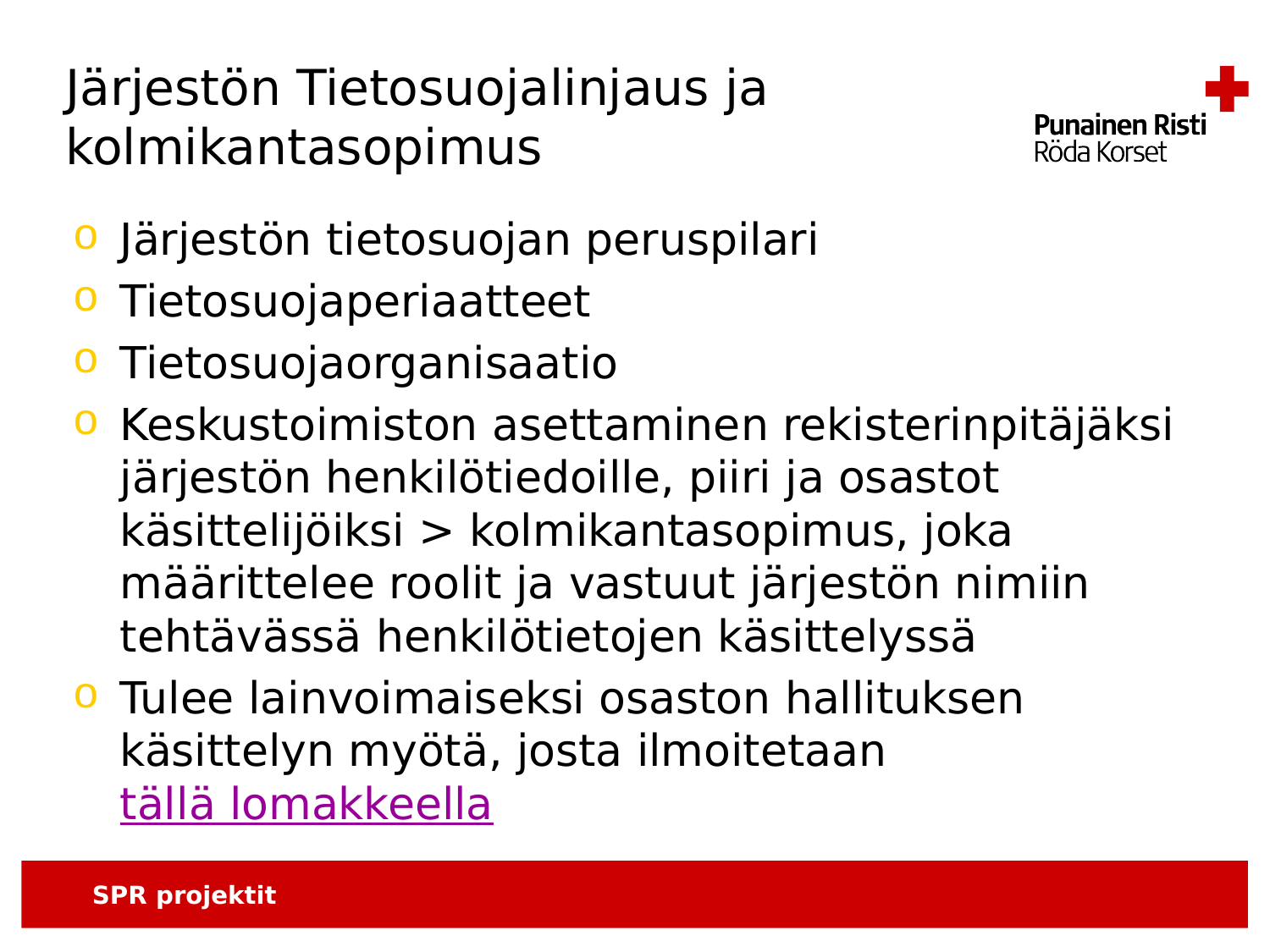

# Järjestön Tietosuojalinjaus ja kolmikantasopimus
Järjestön tietosuojan peruspilari
Tietosuojaperiaatteet
Tietosuojaorganisaatio
Keskustoimiston asettaminen rekisterinpitäjäksi järjestön henkilötiedoille, piiri ja osastot käsittelijöiksi > kolmikantasopimus, joka määrittelee roolit ja vastuut järjestön nimiin tehtävässä henkilötietojen käsittelyssä
Tulee lainvoimaiseksi osaston hallituksen käsittelyn myötä, josta ilmoitetaan tällä lomakkeella